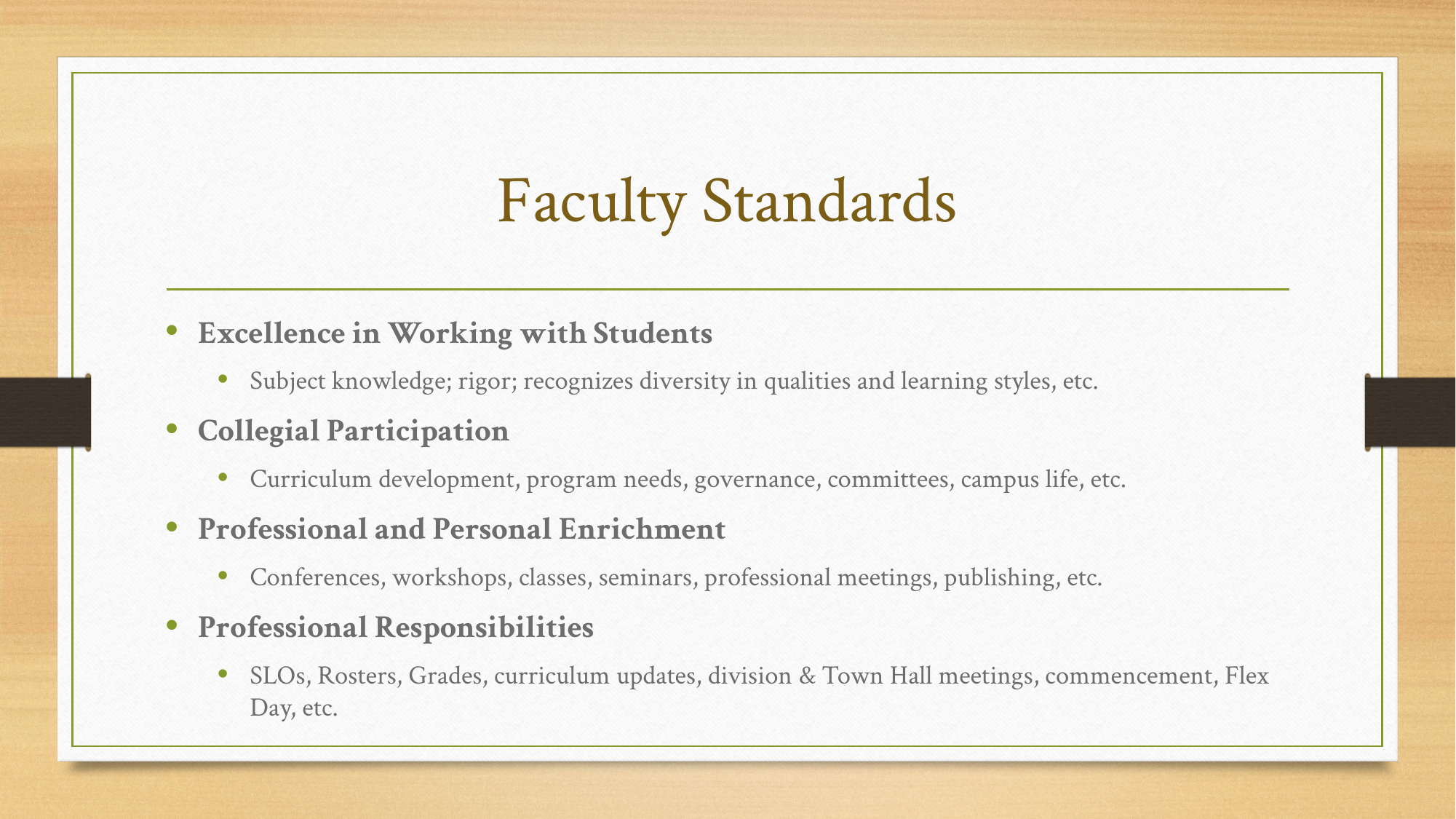

# Faculty Standards
Excellence in Working with Students
Subject knowledge; rigor; recognizes diversity in qualities and learning styles, etc.
Collegial Participation
Curriculum development, program needs, governance, committees, campus life, etc.
Professional and Personal Enrichment
Conferences, workshops, classes, seminars, professional meetings, publishing, etc.
Professional Responsibilities
SLOs, Rosters, Grades, curriculum updates, division & Town Hall meetings, commencement, Flex Day, etc.